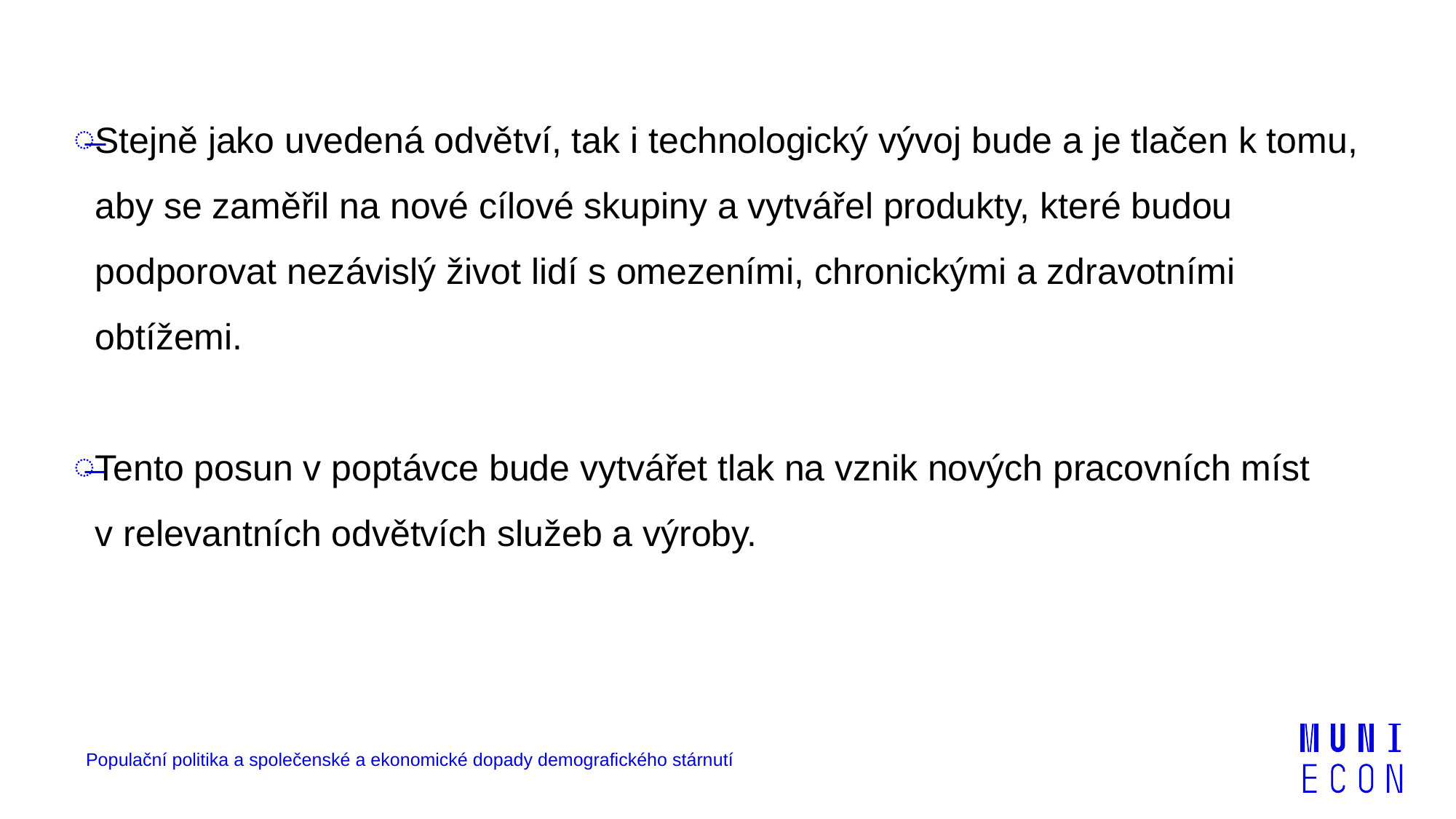

Stejně jako uvedená odvětví, tak i technologický vývoj bude a je tlačen k tomu, aby se zaměřil na nové cílové skupiny a vytvářel produkty, které budou podporovat nezávislý život lidí s omezeními, chronickými a zdravotními obtížemi.

Tento posun v poptávce bude vytvářet tlak na vznik nových pracovních míst v relevantních odvětvích služeb a výroby.

Populační politika a společenské a ekonomické dopady demografického stárnutí